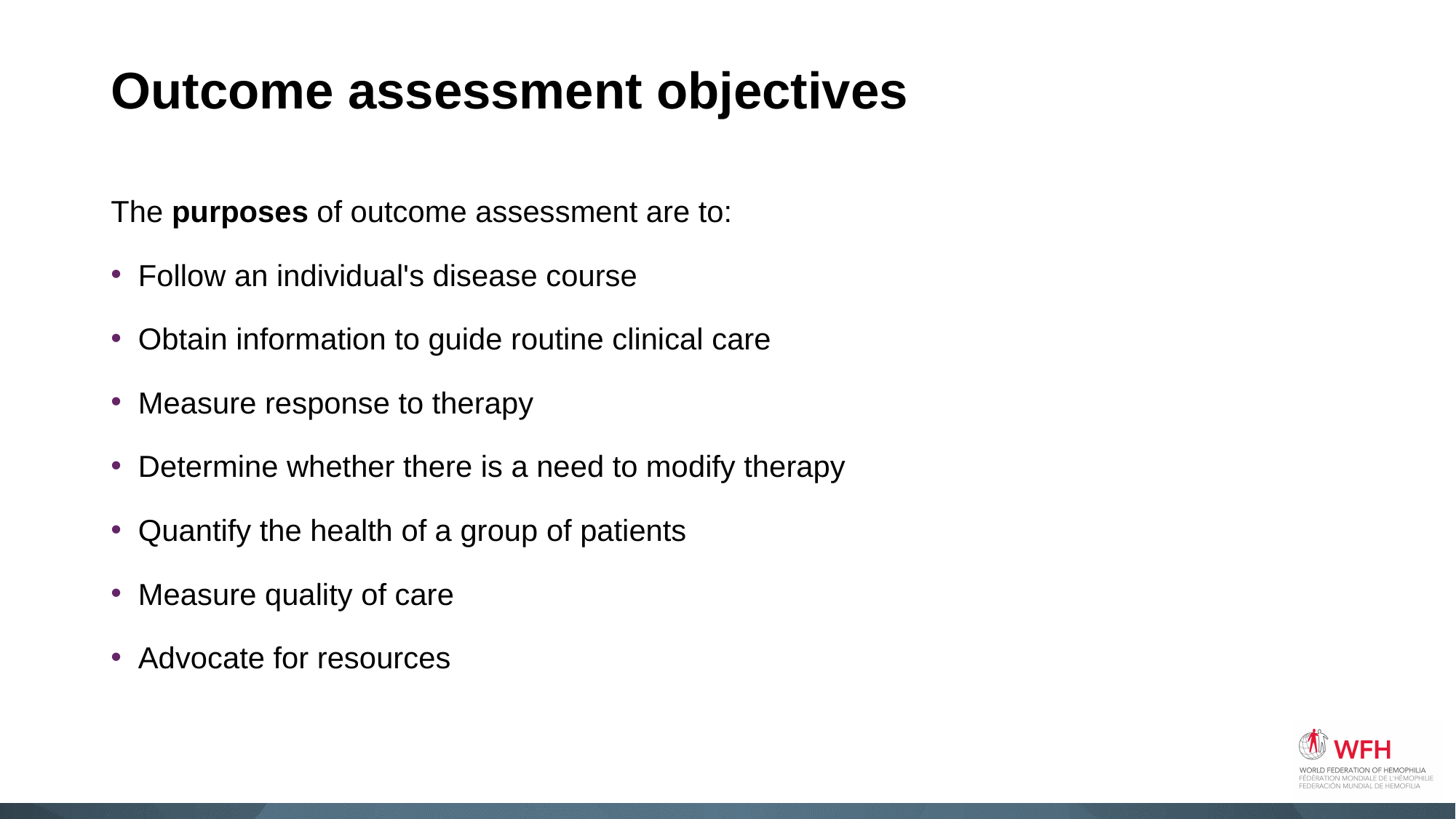

# Outcome assessment objectives
The purposes of outcome assessment are to:
Follow an individual's disease course
Obtain information to guide routine clinical care
Measure response to therapy
Determine whether there is a need to modify therapy
Quantify the health of a group of patients
Measure quality of care
Advocate for resources